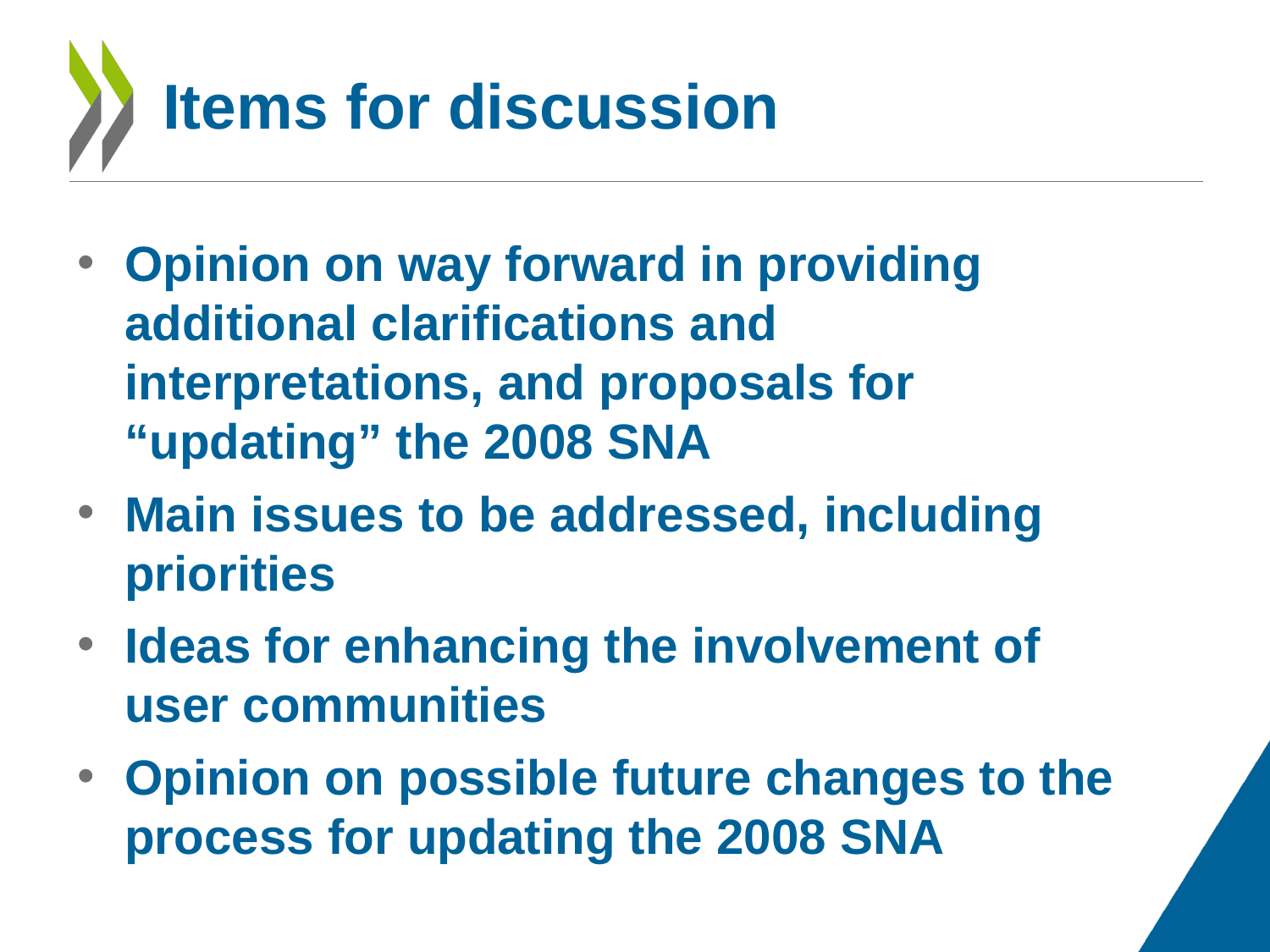

# Items for discussion
Opinion on way forward in providing additional clarifications and interpretations, and proposals for “updating” the 2008 SNA
Main issues to be addressed, including priorities
Ideas for enhancing the involvement of user communities
Opinion on possible future changes to the process for updating the 2008 SNA